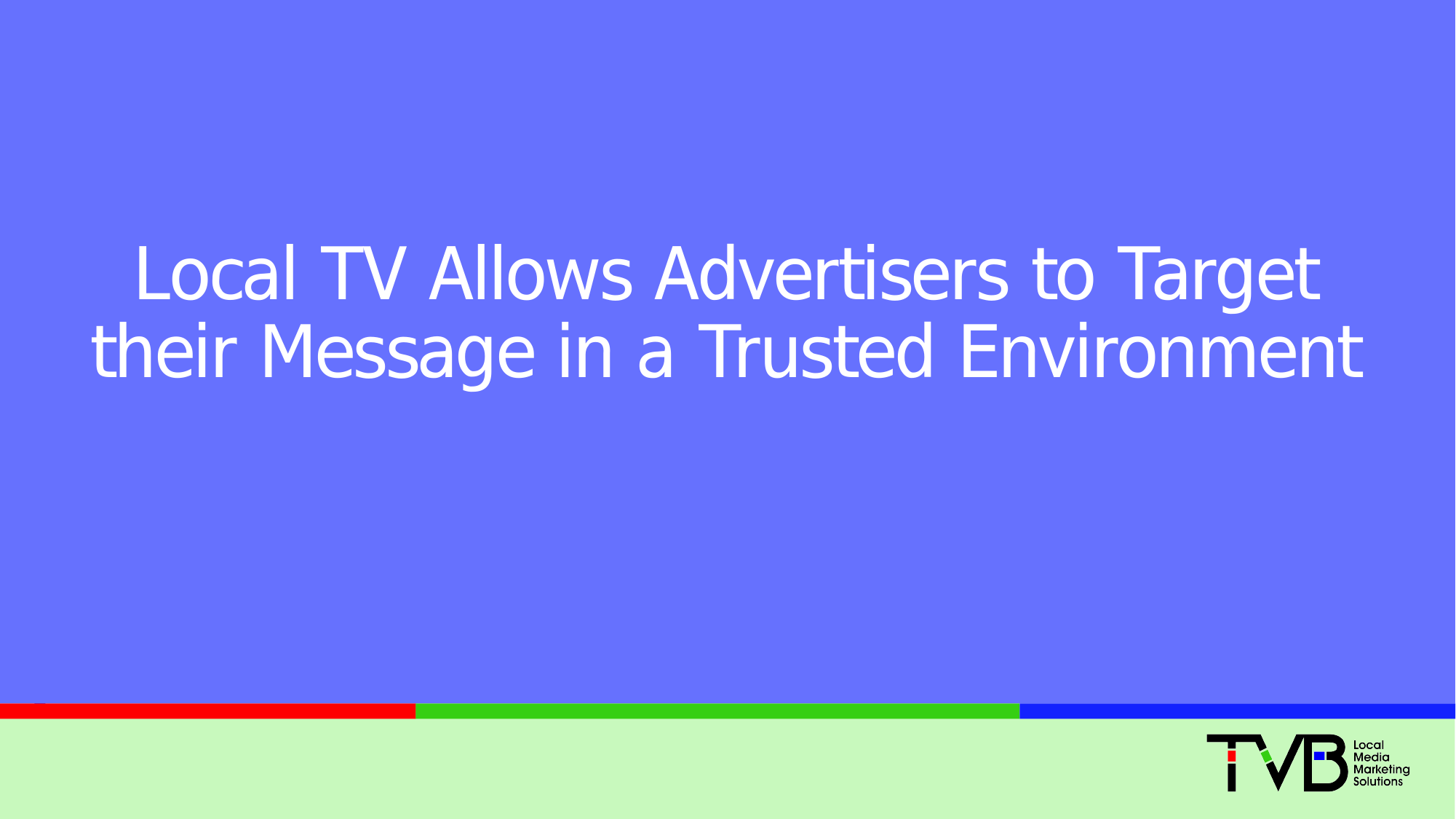

# Local TV Allows Advertisers to Target their Message in a Trusted Environment